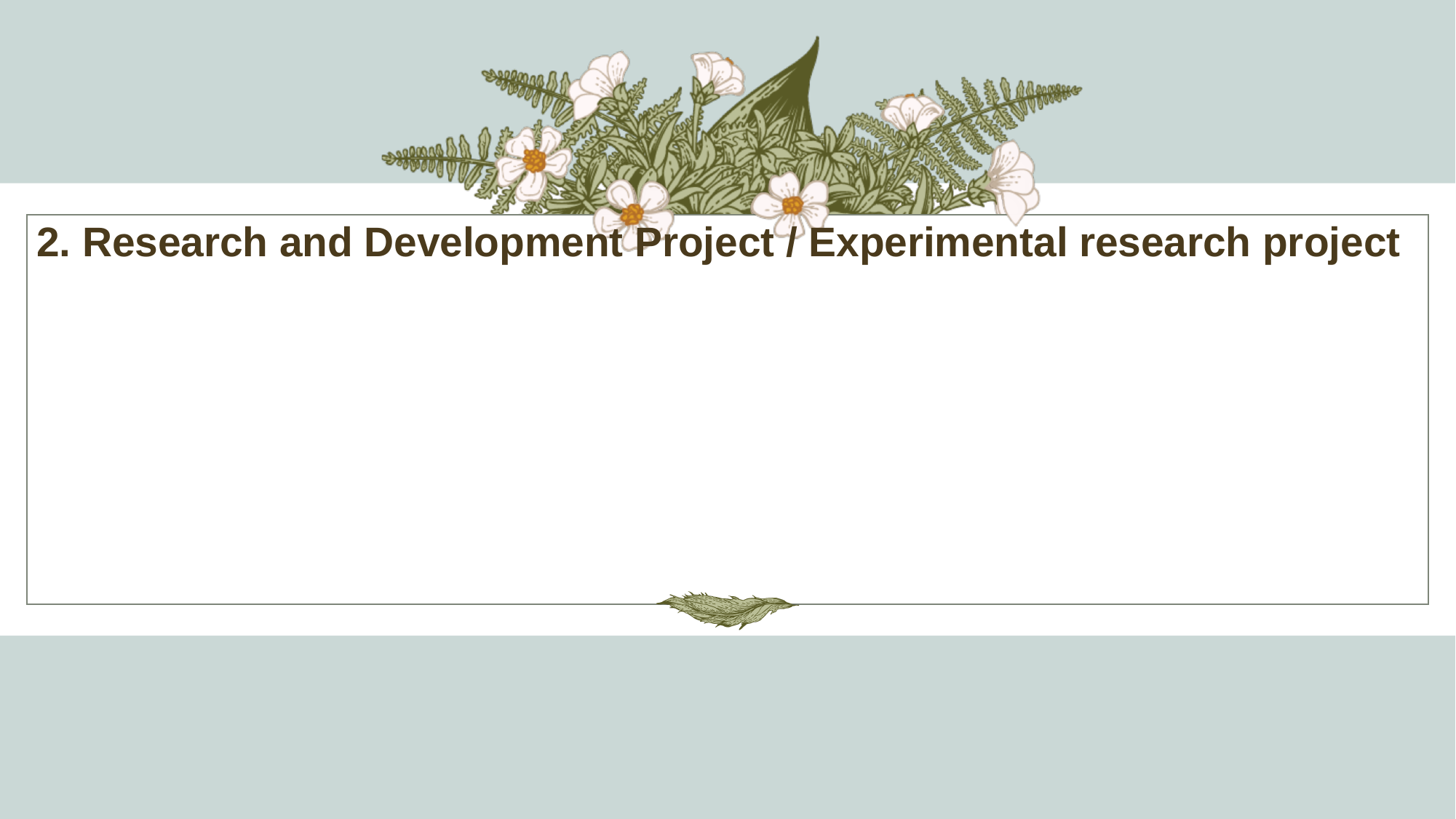

# 2. Research and Development Project / Experimental research project